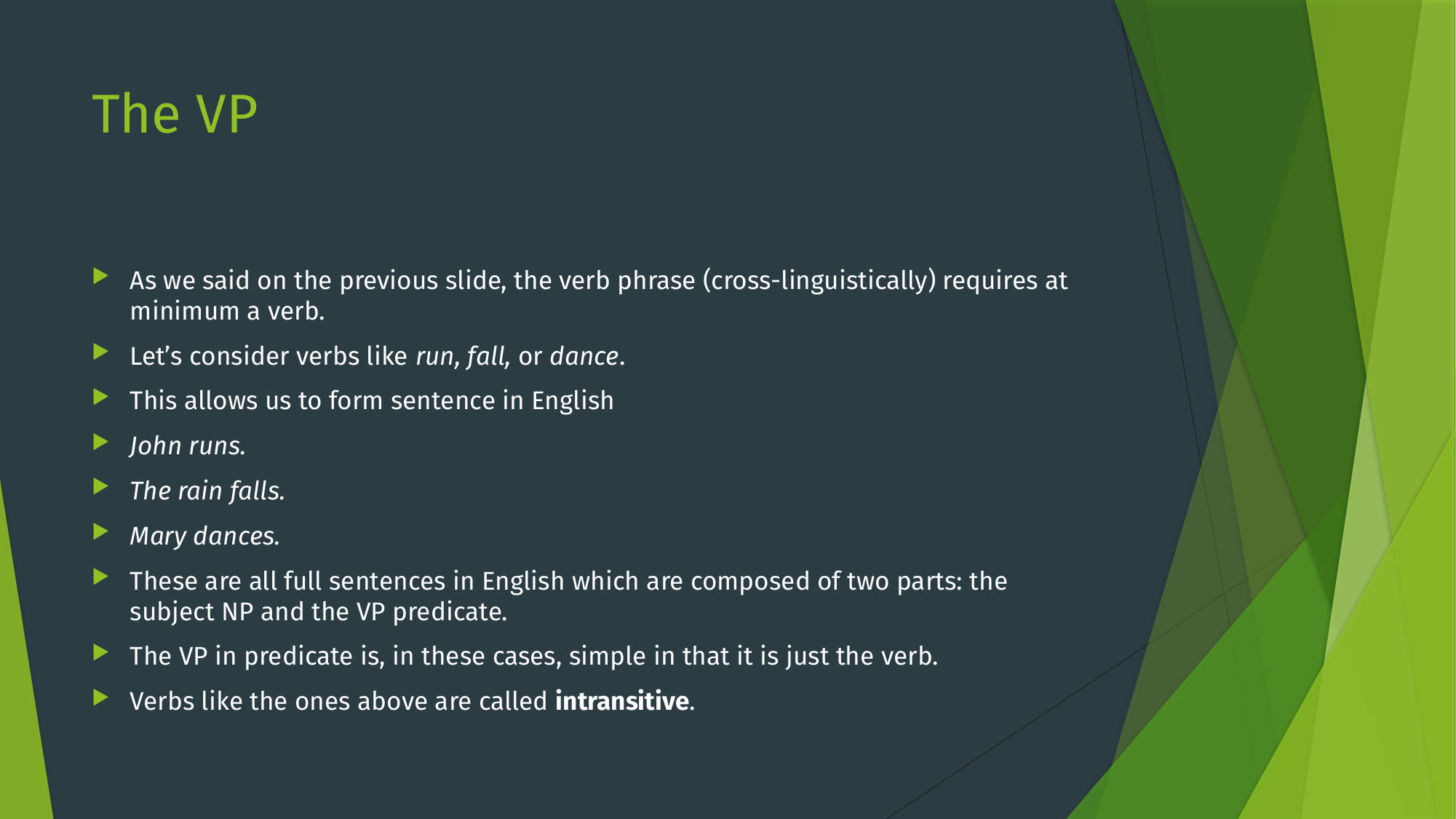

# The VP
As we said on the previous slide, the verb phrase (cross-linguistically) requires at minimum a verb.
Let’s consider verbs like run, fall, or dance.
This allows us to form sentence in English
John runs.
The rain falls.
Mary dances.
These are all full sentences in English which are composed of two parts: the subject NP and the VP predicate.
The VP in predicate is, in these cases, simple in that it is just the verb.
Verbs like the ones above are called intransitive.